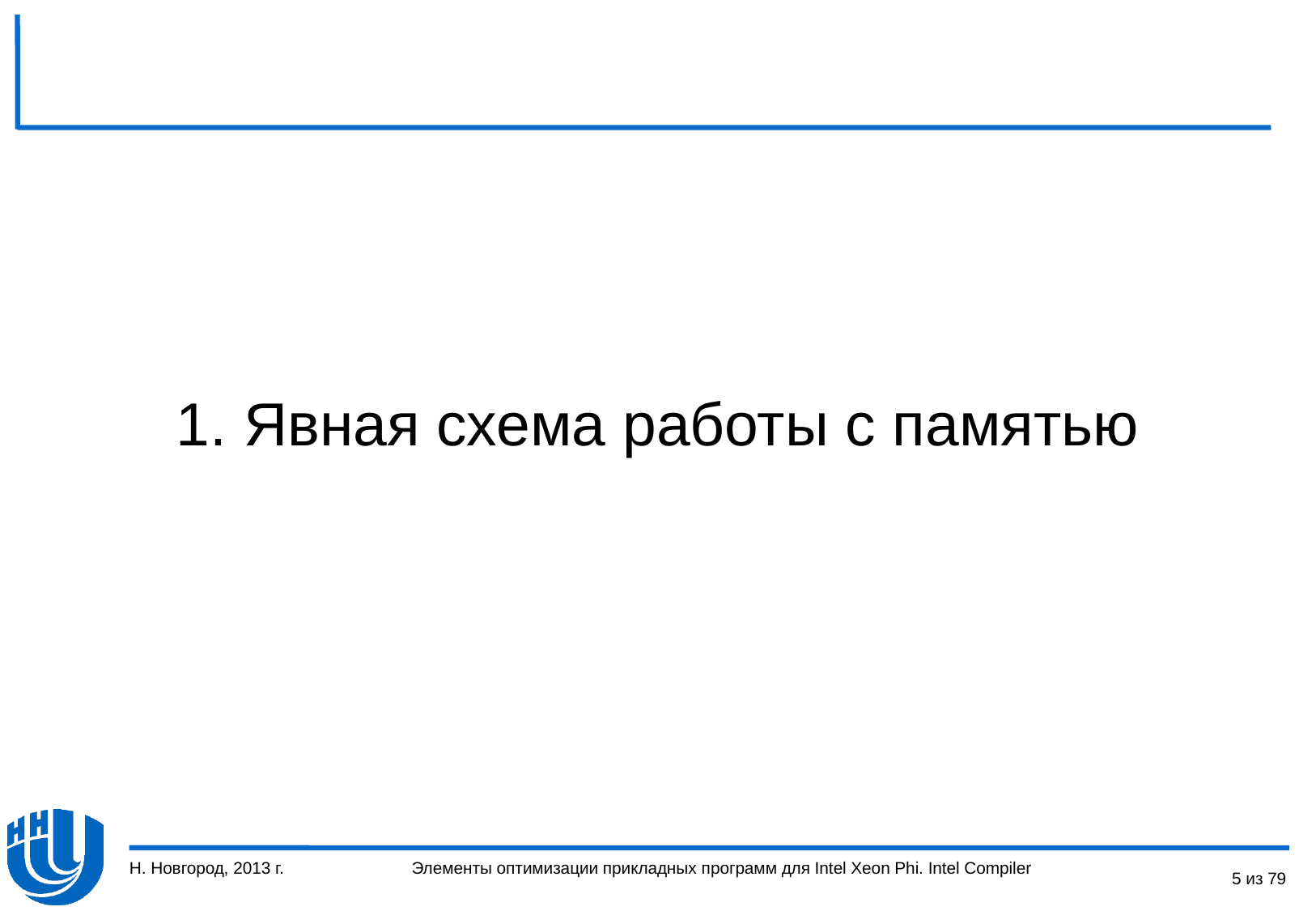

1. Явная схема работы с памятью
Н. Новгород, 2013 г.
5 из 79
Элементы оптимизации прикладных программ для Intel Xeon Phi. Intel Compiler